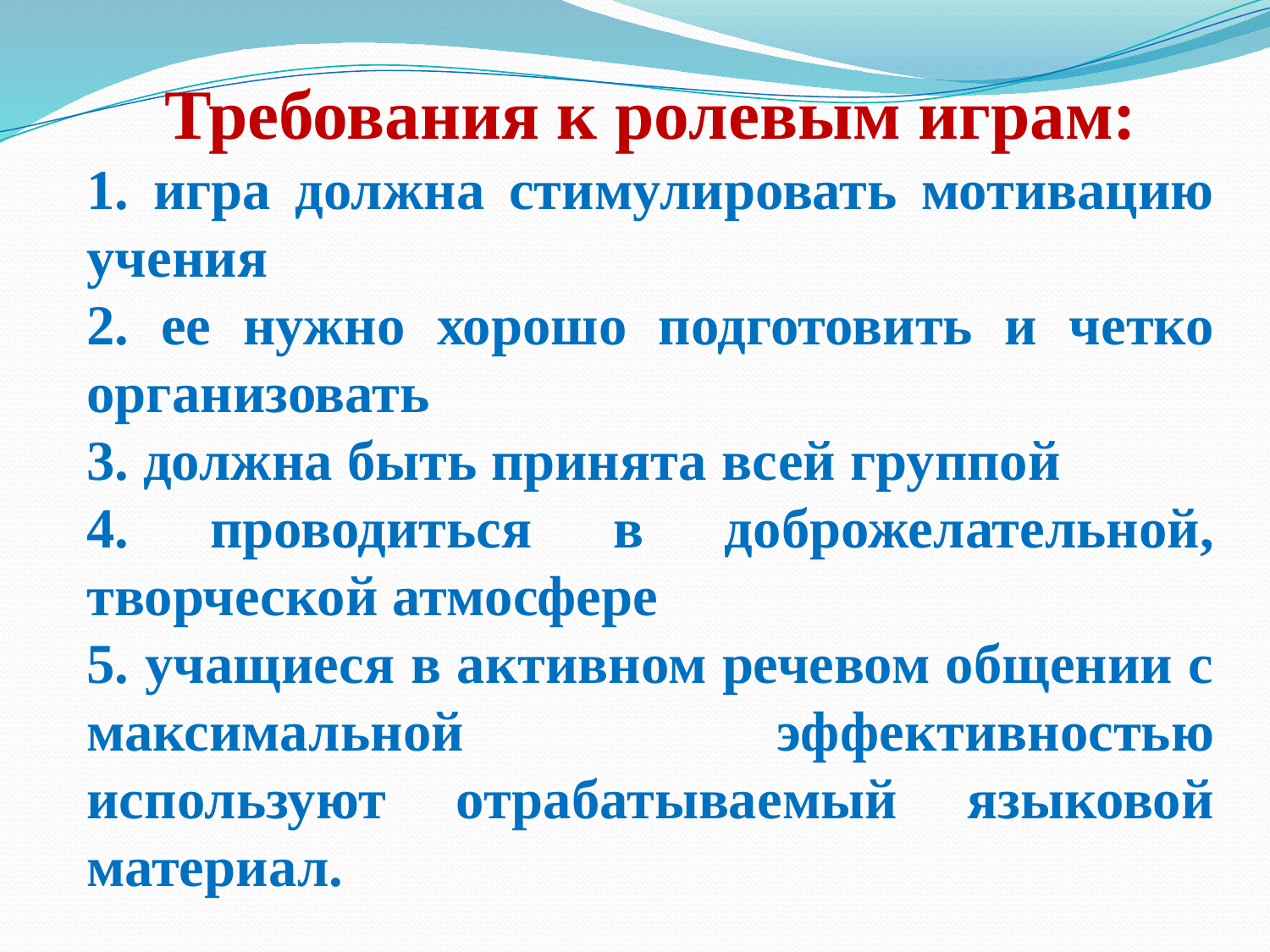

Требования к ролевым играм:
1. игра должна стимулировать мотивацию учения
2. ее нужно хорошо подготовить и четко организовать
3. должна быть принята всей группой
4. проводиться в доброжелательной, творческой атмосфере
5. учащиеся в активном речевом общении с максимальной эффективностью используют отрабатываемый языковой материал.